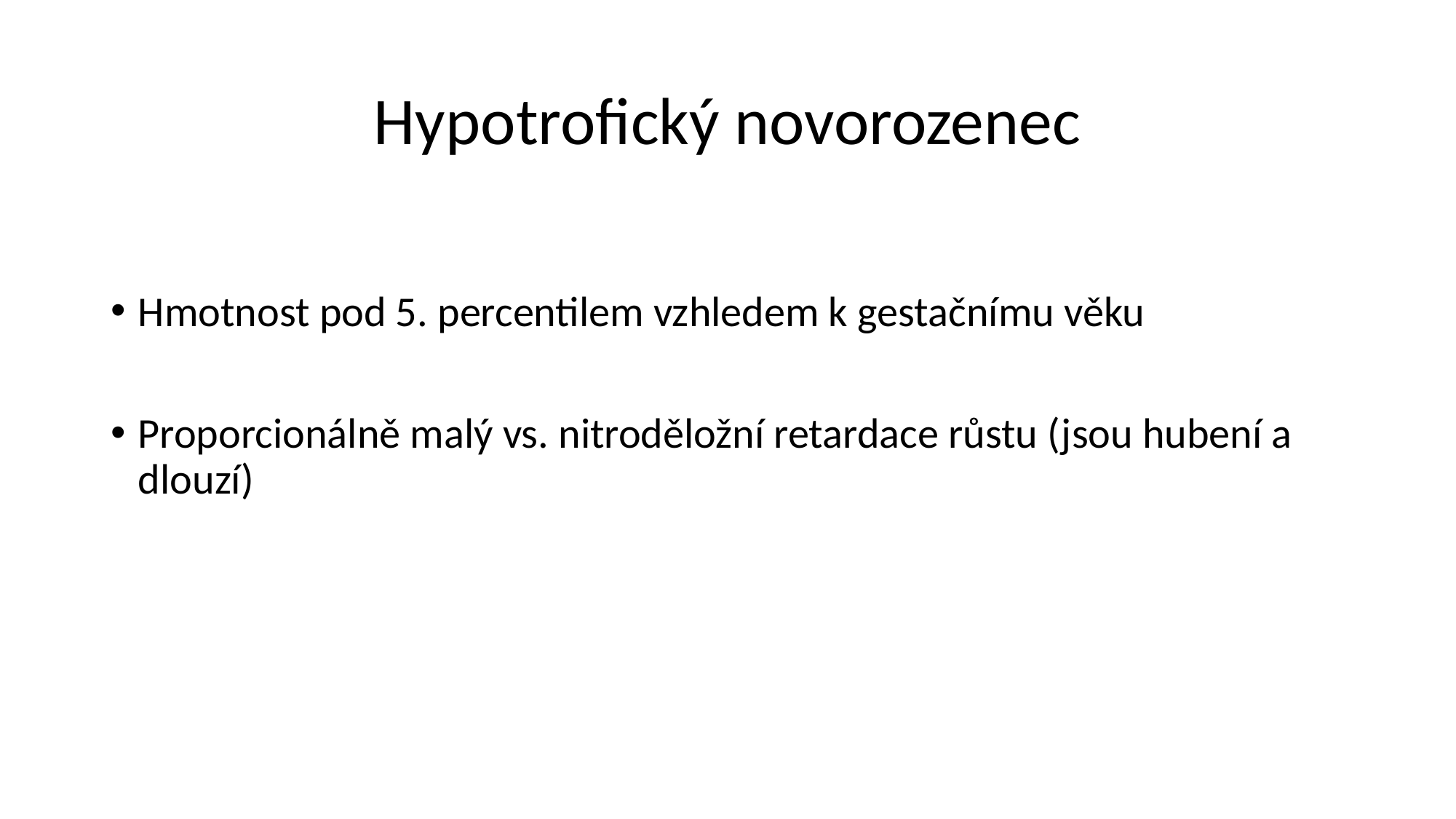

# Hypotrofický novorozenec

Hmotnost pod 5. percentilem vzhledem k gestačnímu věku

Proporcionálně malý vs. nitroděložní retardace růstu (jsou hubení a dlouzí)